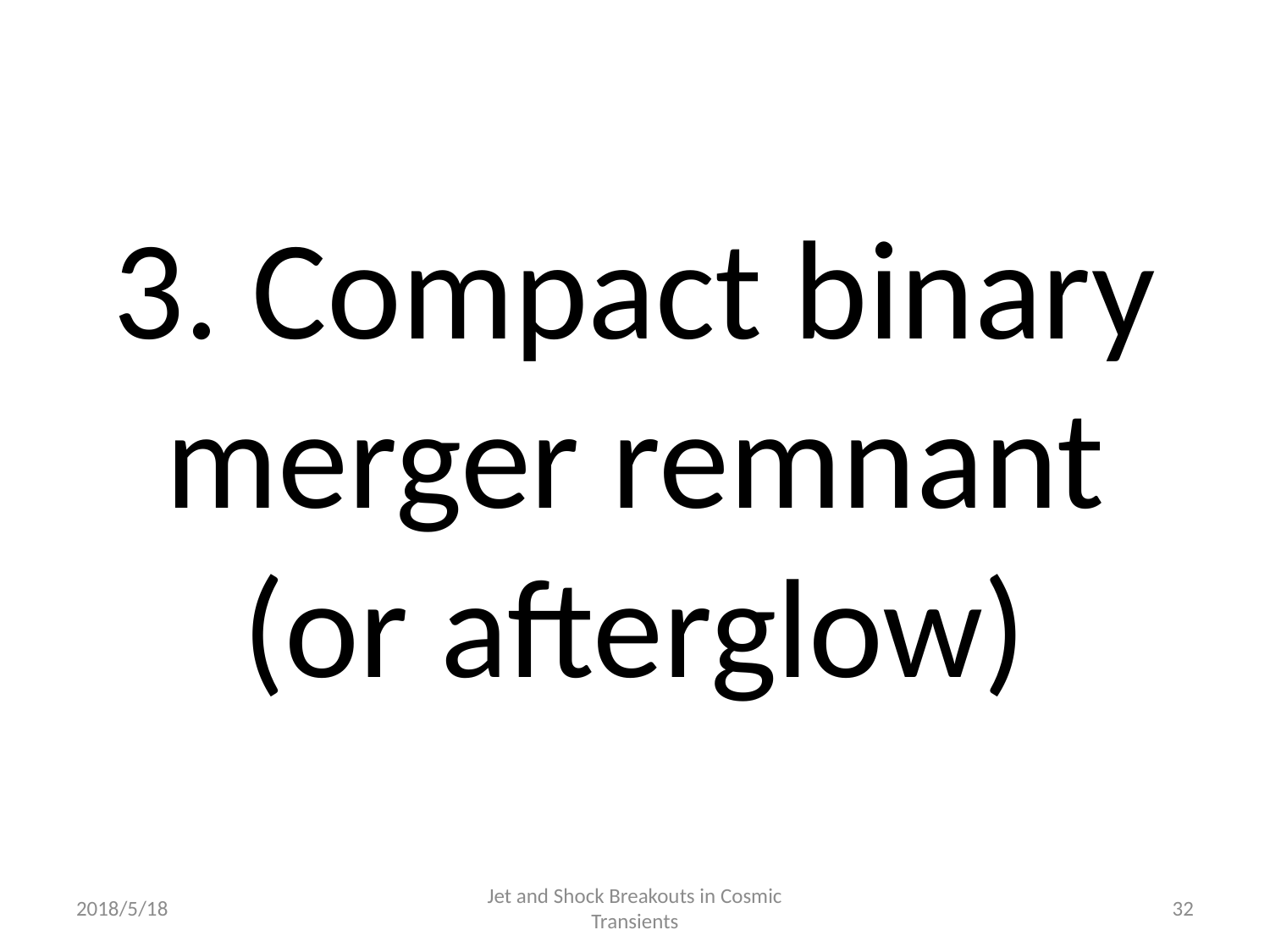

# 3. Compact binary merger remnant (or afterglow)
2018/5/18
Jet and Shock Breakouts in Cosmic Transients
32